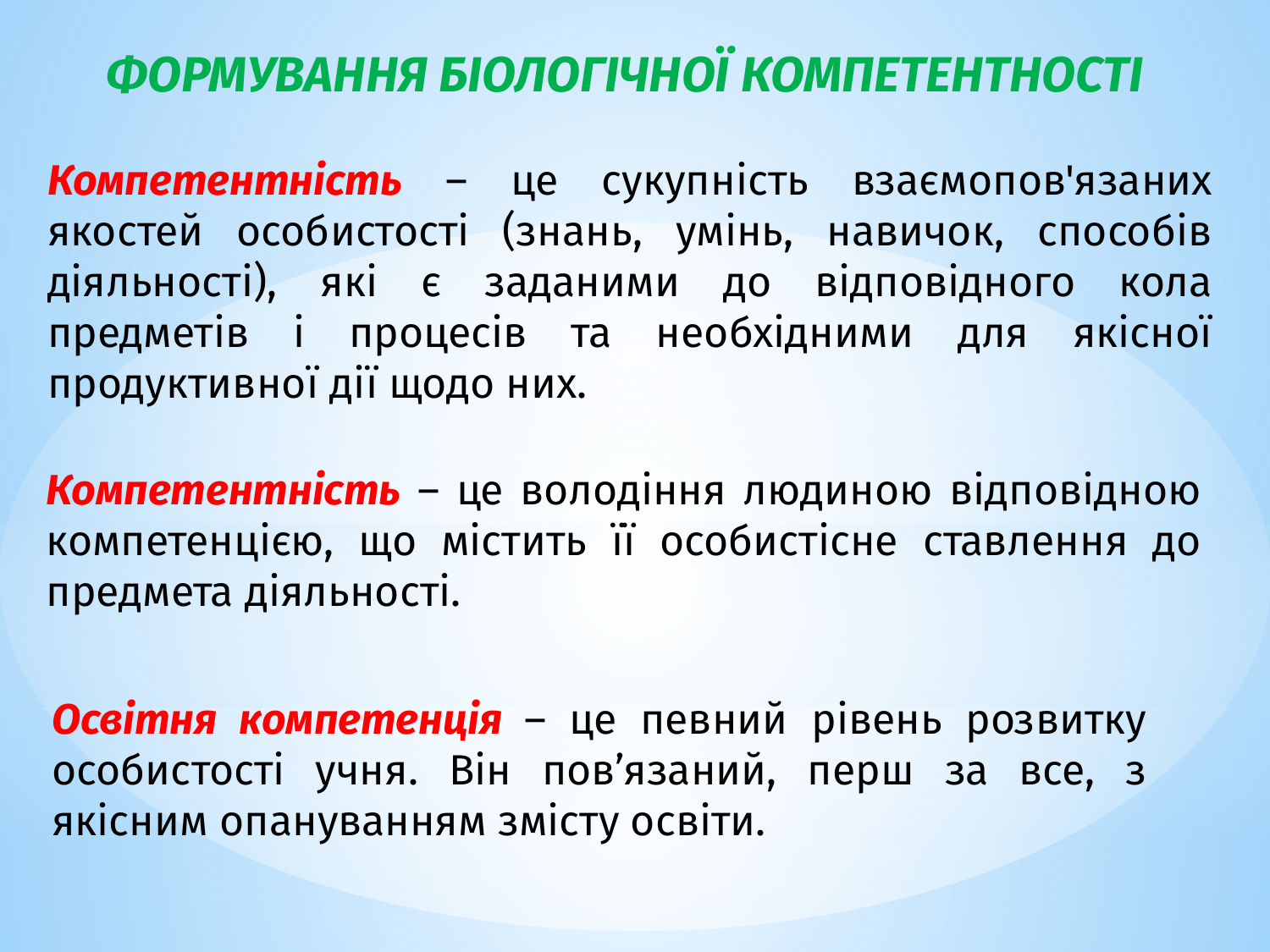

ФОРМУВАННЯ БІОЛОГІЧНОЇ КОМПЕТЕНТНОСТІ
Компетентність – це сукупність взаємопов'язаних якостей особистості (знань, умінь, навичок, способів діяльності), які є заданими до відповідного кола предметів і процесів та необхідними для якісної продуктивної дії щодо них.
Компетентність – це володіння людиною відповідною компетенцією, що містить її особистісне ставлення до предмета діяльності.
Освітня компетенція – це певний рівень розвитку особистості учня. Він пов’язаний, перш за все, з якісним опануванням змісту освіти.